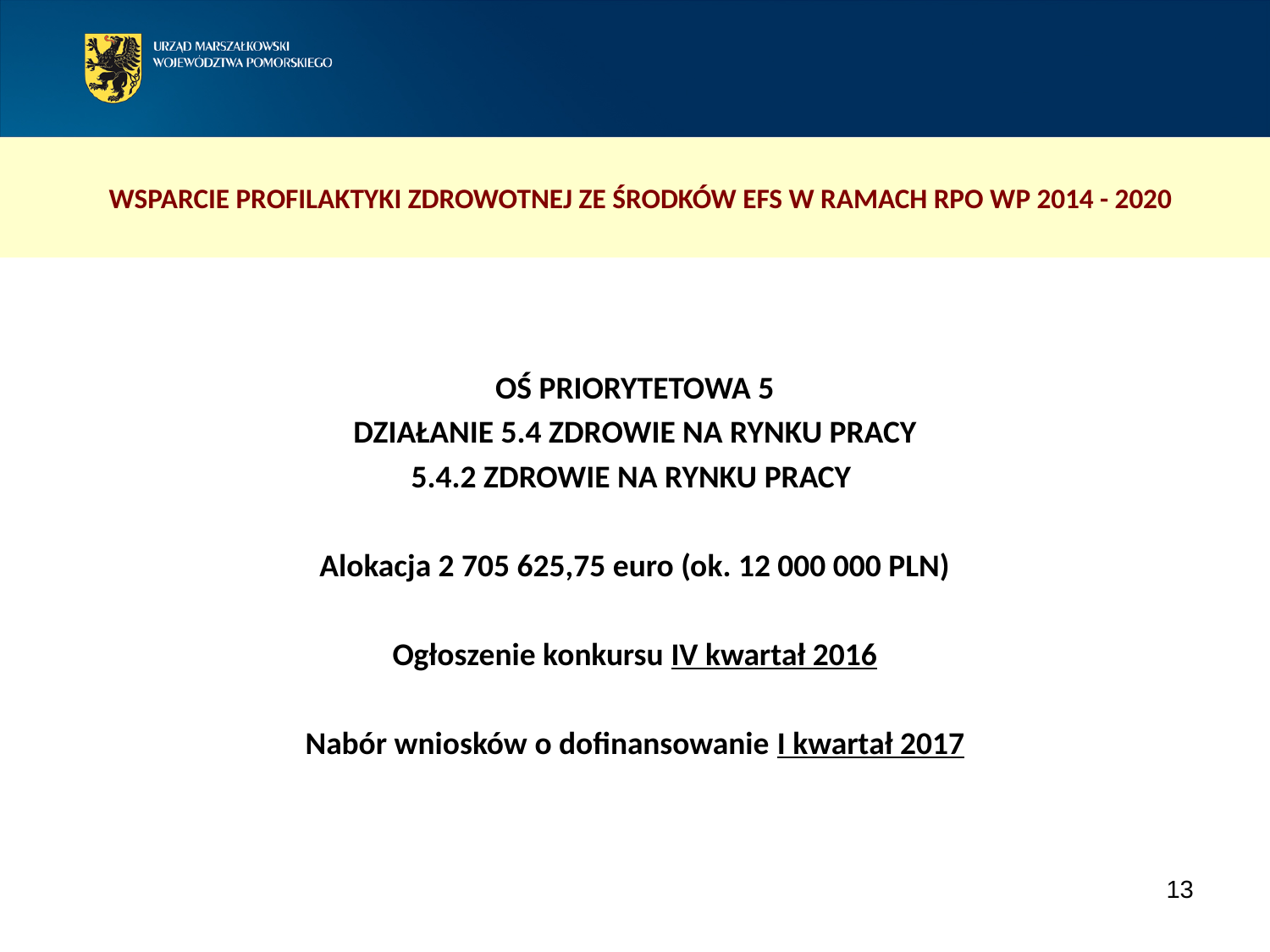

WSPARCIE PROFILAKTYKI ZDROWOTNEJ ZE ŚRODKÓW EFS W RAMACH RPO WP 2014 - 2020

OŚ PRIORYTETOWA 5
DZIAŁANIE 5.4 ZDROWIE NA RYNKU PRACY
5.4.2 ZDROWIE NA RYNKU PRACY

Alokacja 2 705 625,75 euro (ok. 12 000 000 PLN)

Ogłoszenie konkursu IV kwartał 2016

Nabór wniosków o dofinansowanie I kwartał 2017

13